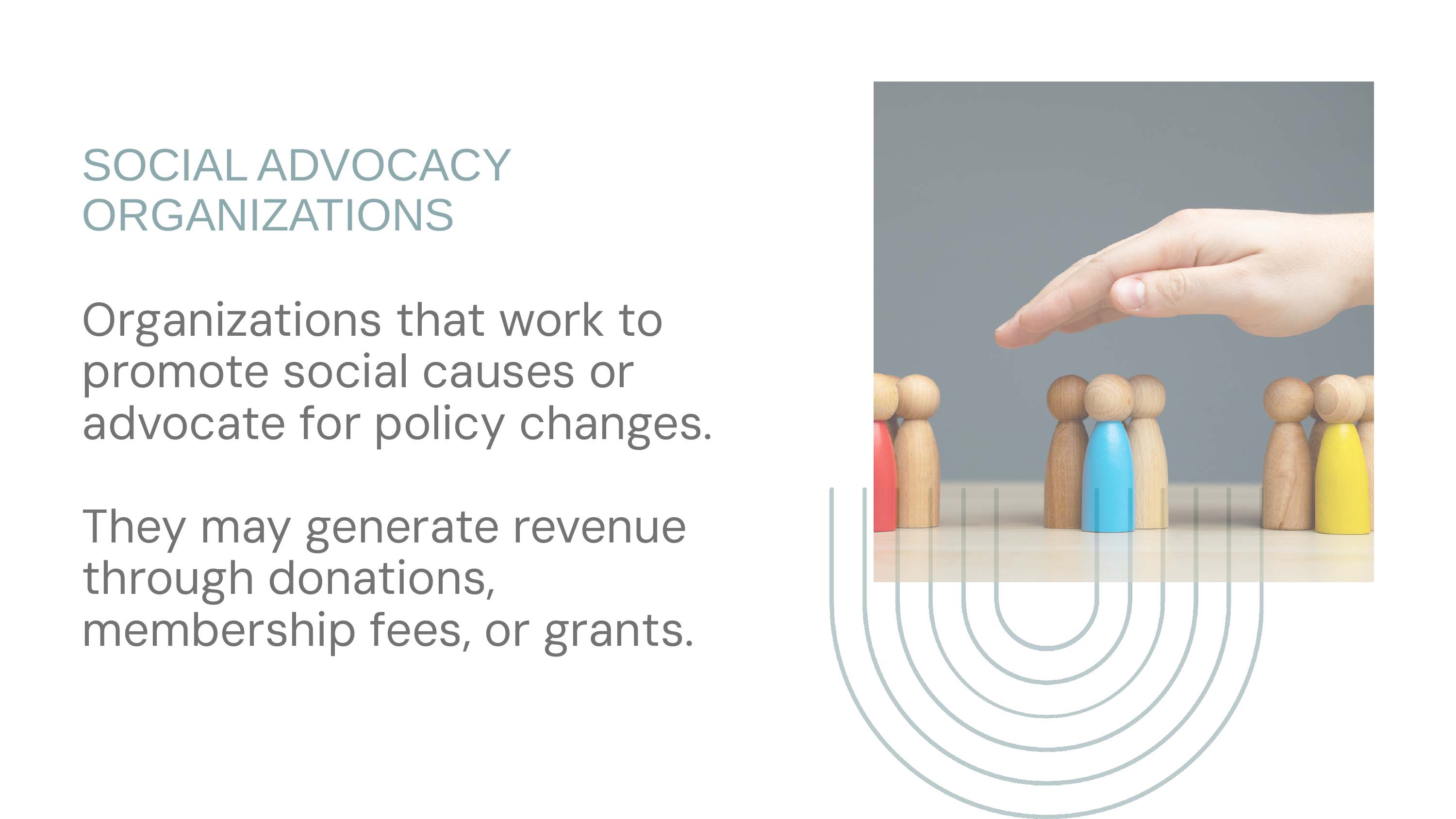

SOCIAL ADVOCACY ORGANIZATIONS
Organizations that work to promote social causes or advocate for policy changes.

They may generate revenue through donations, membership fees, or grants.